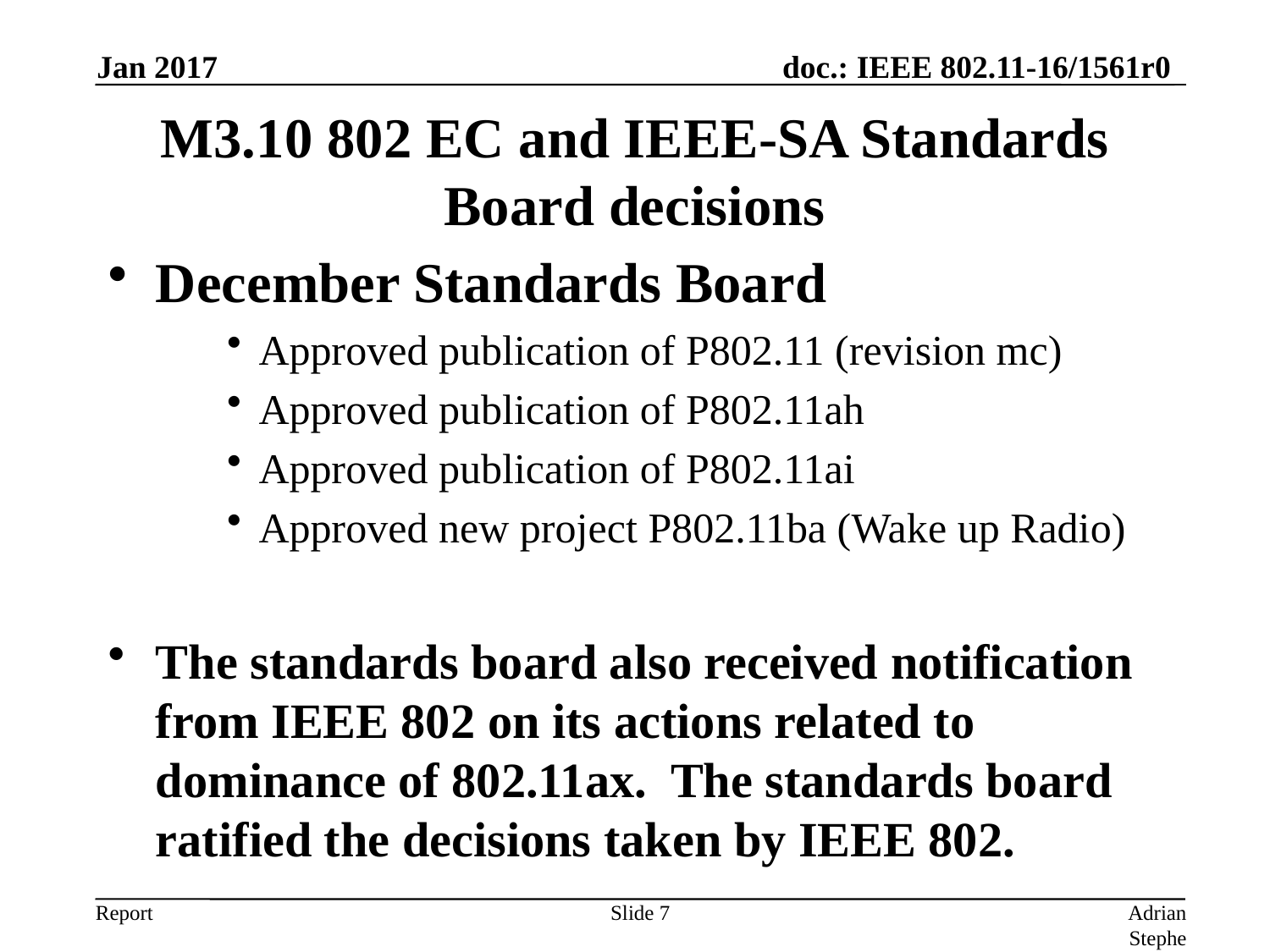

Jan 2017
# M3.10 802 EC and IEEE-SA Standards Board decisions
December Standards Board
Approved publication of P802.11 (revision mc)
Approved publication of P802.11ah
Approved publication of P802.11ai
Approved new project P802.11ba (Wake up Radio)

The standards board also received notification from IEEE 802 on its actions related to dominance of 802.11ax.  The standards board ratified the decisions taken by IEEE 802.
Slide 7
Adrian Stephens, Intel Corporation